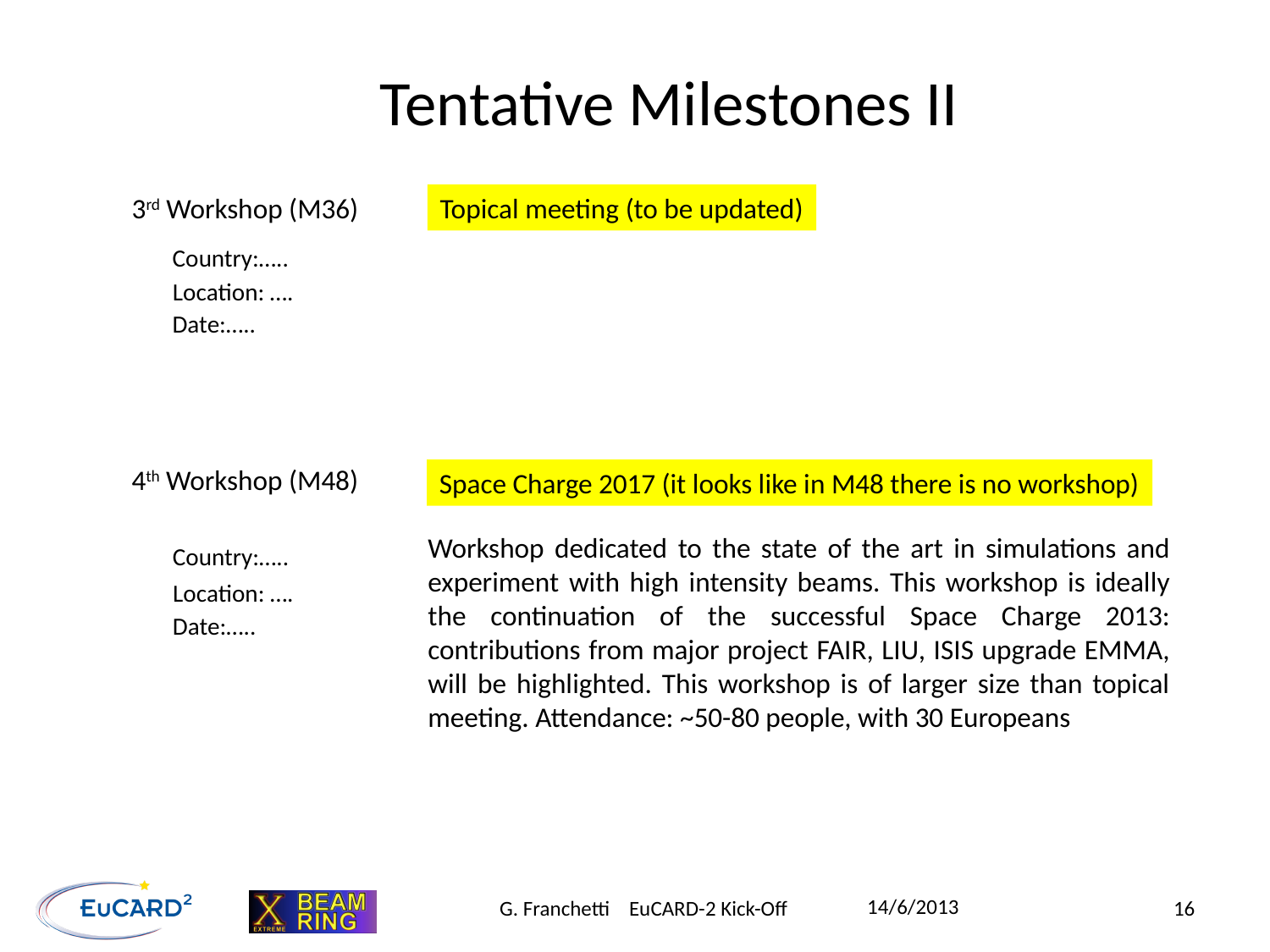

Tentative Milestones II
3rd Workshop (M36)
Topical meeting (to be updated)
Country:…..
Location: ….
Date:…..
4th Workshop (M48)
Space Charge 2017 (it looks like in M48 there is no workshop)
Workshop dedicated to the state of the art in simulations and experiment with high intensity beams. This workshop is ideally the continuation of the successful Space Charge 2013: contributions from major project FAIR, LIU, ISIS upgrade EMMA, will be highlighted. This workshop is of larger size than topical meeting. Attendance: ~50-80 people, with 30 Europeans
Country:…..
Location: ….
Date:…..
14/6/2013
G. Franchetti    EuCARD-2 Kick-Off
16